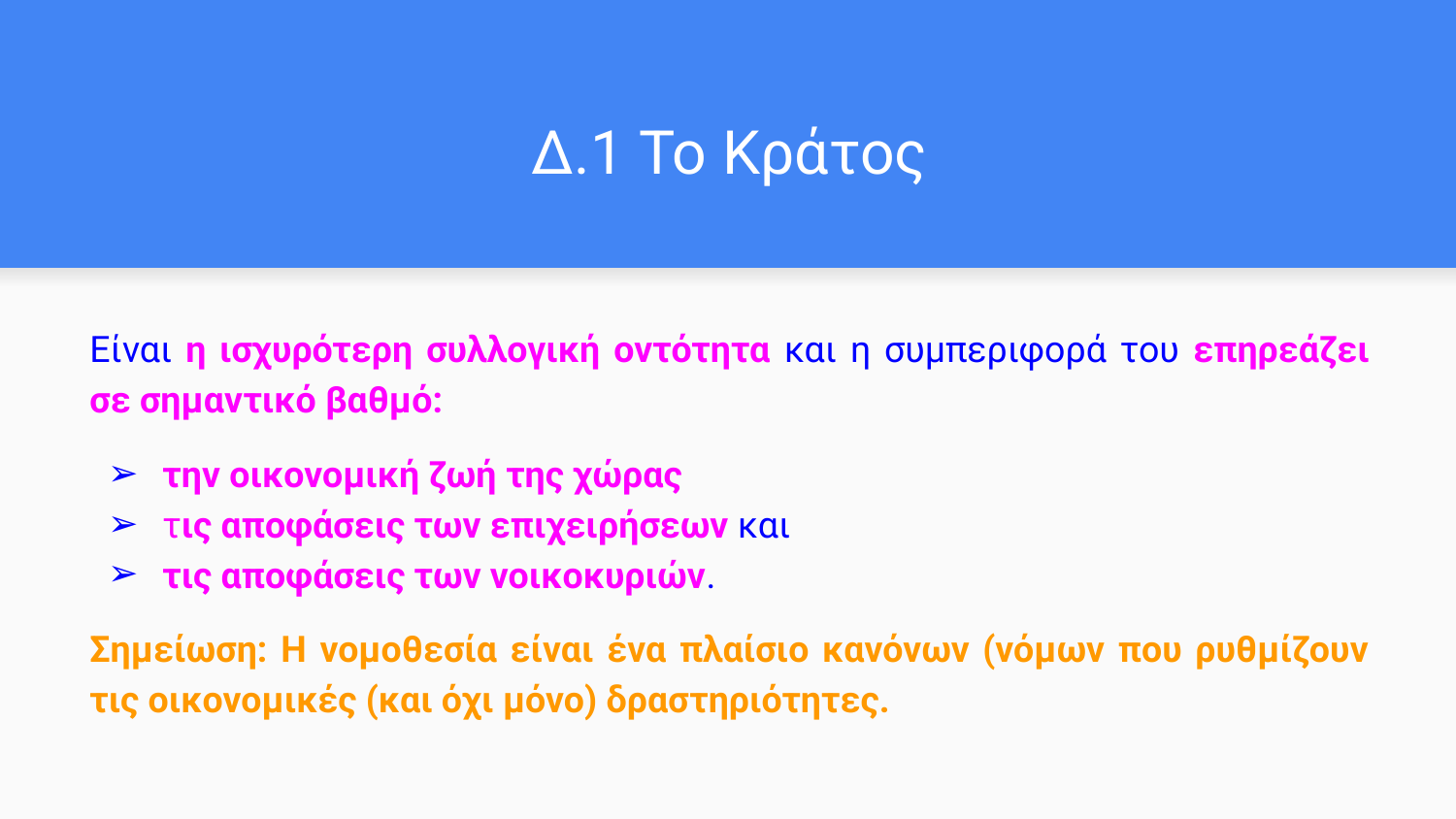

# Δ.1 Το Κράτος
Είναι η ισχυρότερη συλλογική οντότητα και η συμπεριφορά του επηρεάζει σε σημαντικό βαθμό:
την οικονομική ζωή της χώρας
τις αποφάσεις των επιχειρήσεων και
τις αποφάσεις των νοικοκυριών.
Σημείωση: Η νομοθεσία είναι ένα πλαίσιο κανόνων (νόμων που ρυθμίζουν τις οικονομικές (και όχι μόνο) δραστηριότητες.